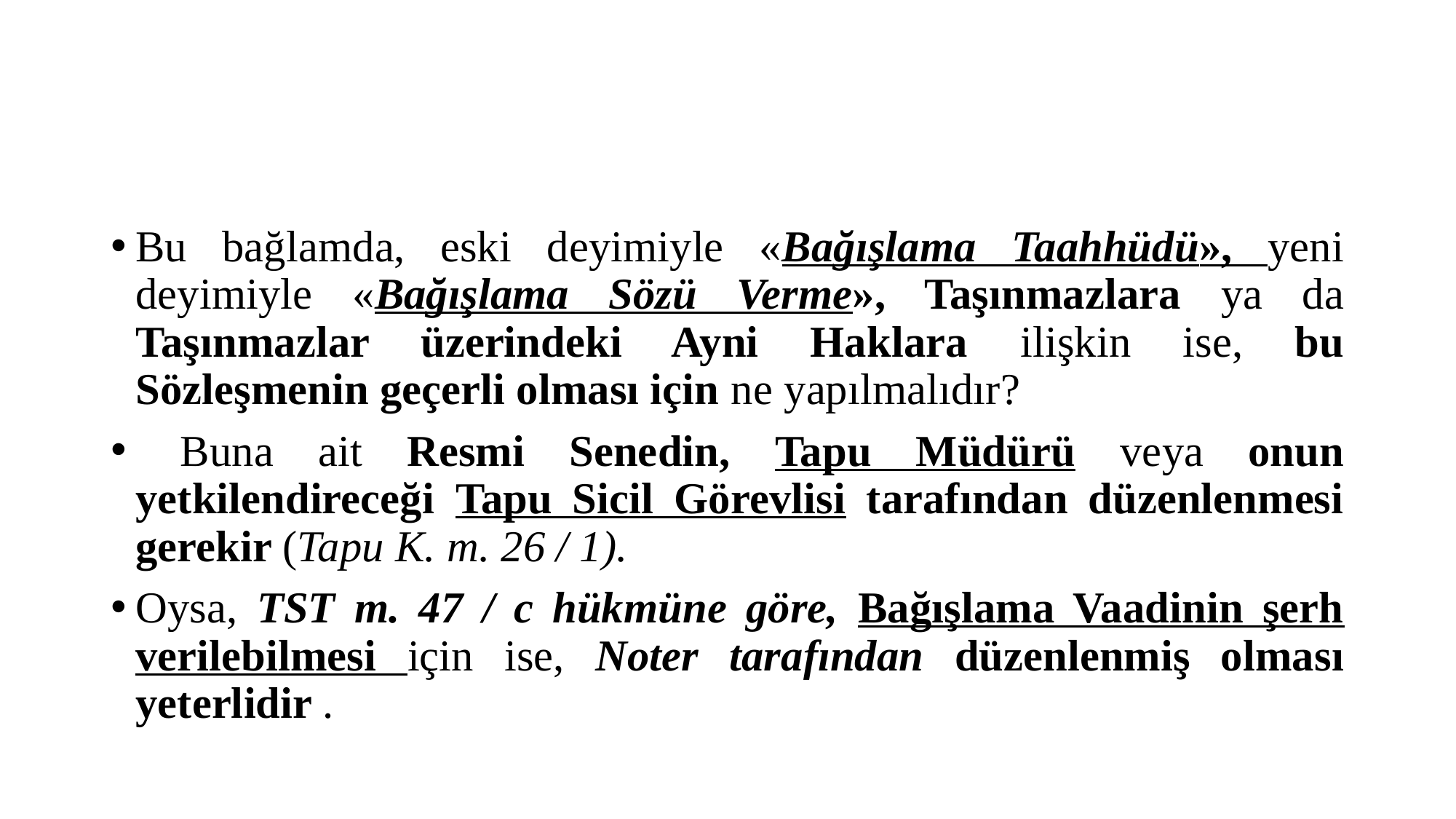

#
Bu bağlamda, eski deyimiyle «Bağışlama Taahhüdü», yeni deyimiyle «Bağışlama Sözü Verme», Taşınmazlara ya da Taşınmazlar üzerindeki Ayni Haklara ilişkin ise, bu Sözleşmenin geçerli olması için ne yapılmalıdır?
 Buna ait Resmi Senedin, Tapu Müdürü veya onun yetkilendireceği Tapu Sicil Görevlisi tarafından düzenlenmesi gerekir (Tapu K. m. 26 / 1).
Oysa, TST m. 47 / c hükmüne göre, Bağışlama Vaadinin şerh verilebilmesi için ise, Noter tarafından düzenlenmiş olması yeterlidir .